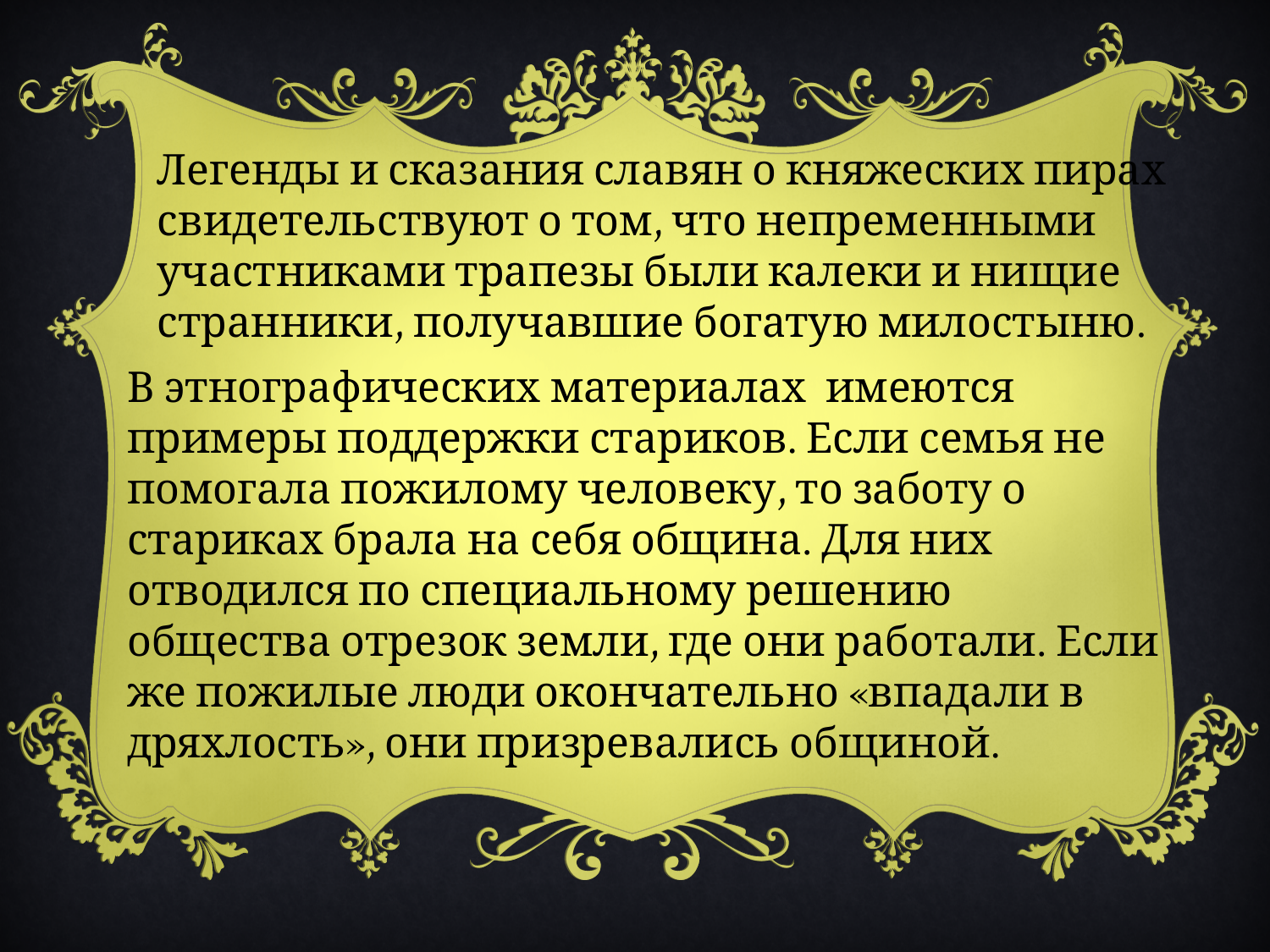

Легенды и сказания славян о княжеских пирах свидетельствуют о том, что непременными участниками трапезы были калеки и нищие странники, получавшие богатую милостыню.
В этнографических материалах  имеются примеры поддержки стариков. Если семья не помогала пожилому человеку, то заботу о стариках брала на себя община. Для них отводился по специальному решению общества отрезок земли, где они работали. Если же пожилые люди окончательно «впадали в дряхлость», они призревались общиной.